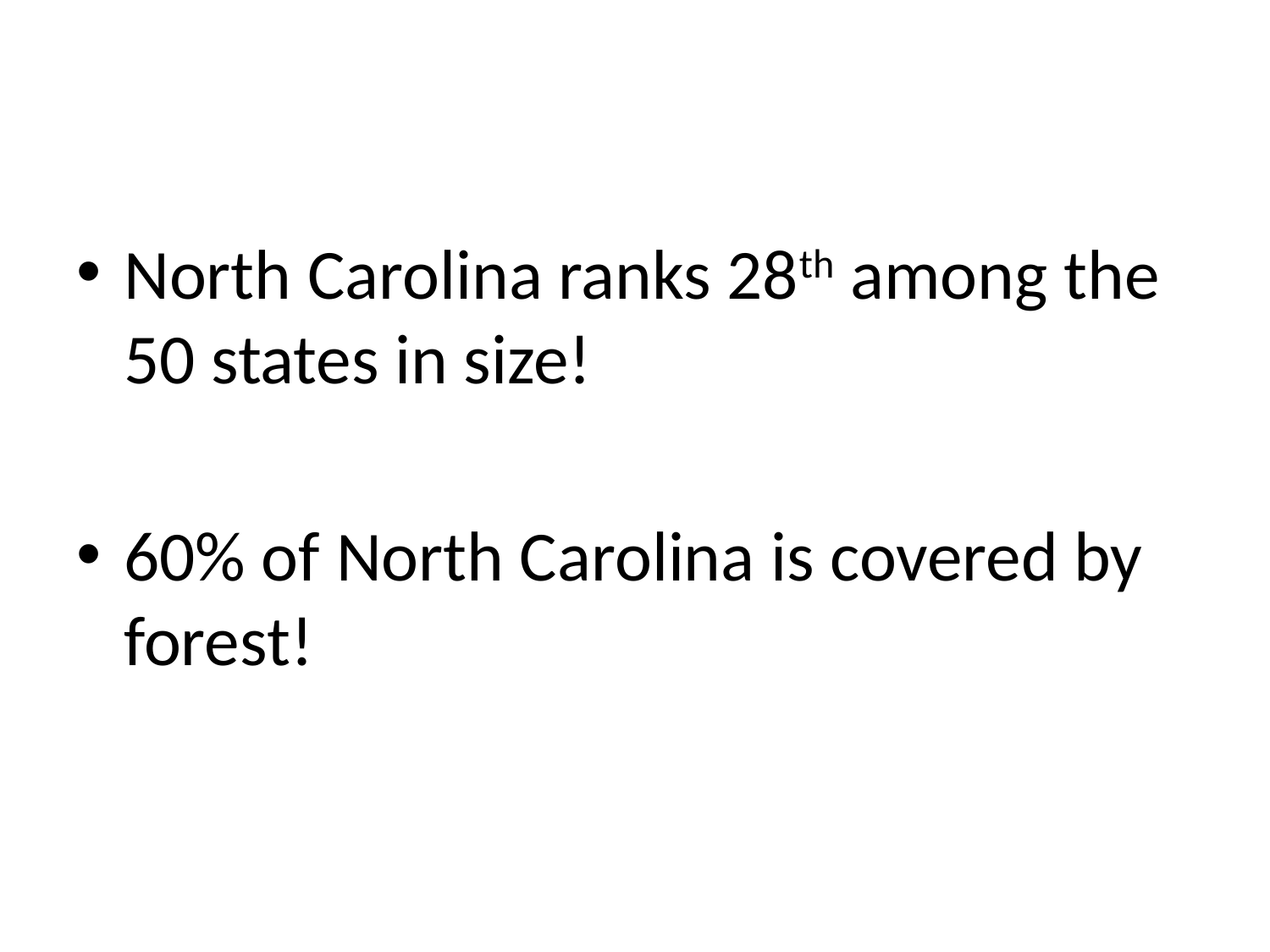

#
North Carolina ranks 28th among the 50 states in size!

60% of North Carolina is covered by forest!